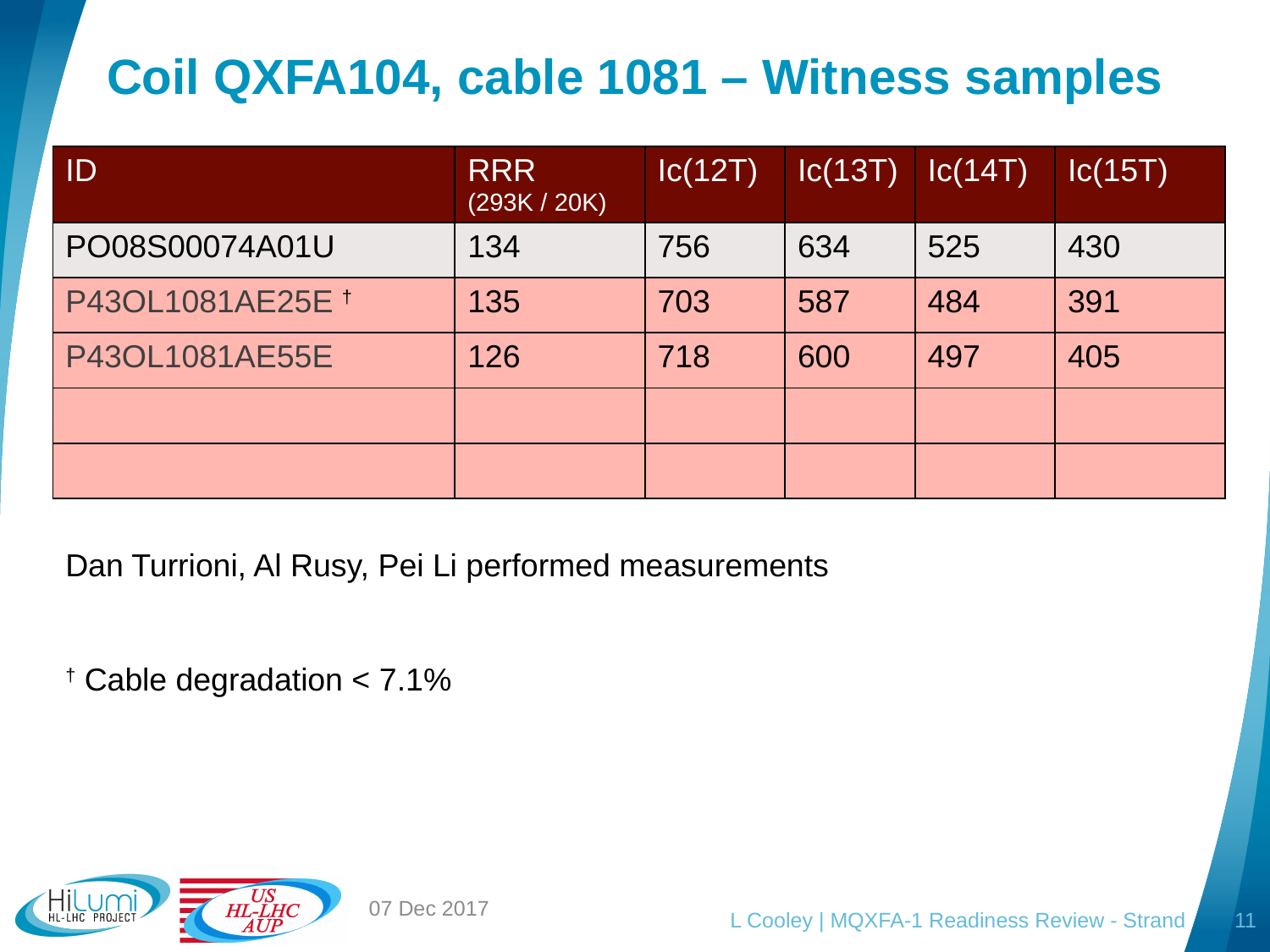

07 Dec 2017
# Coil QXFA104, cable 1081 – Witness samples
| ID | RRR (293K / 20K) | Ic(12T) | Ic(13T) | Ic(14T) | Ic(15T) |
| --- | --- | --- | --- | --- | --- |
| PO08S00074A01U | 134 | 756 | 634 | 525 | 430 |
| P43OL1081AE25E † | 135 | 703 | 587 | 484 | 391 |
| P43OL1081AE55E | 126 | 718 | 600 | 497 | 405 |
|  |  |  |  |  |  |
|  |  |  |  |  |  |
Dan Turrioni, Al Rusy, Pei Li performed measurements

† Cable degradation < 7.1%
L Cooley | MQXFA-1 Readiness Review - Strand
11